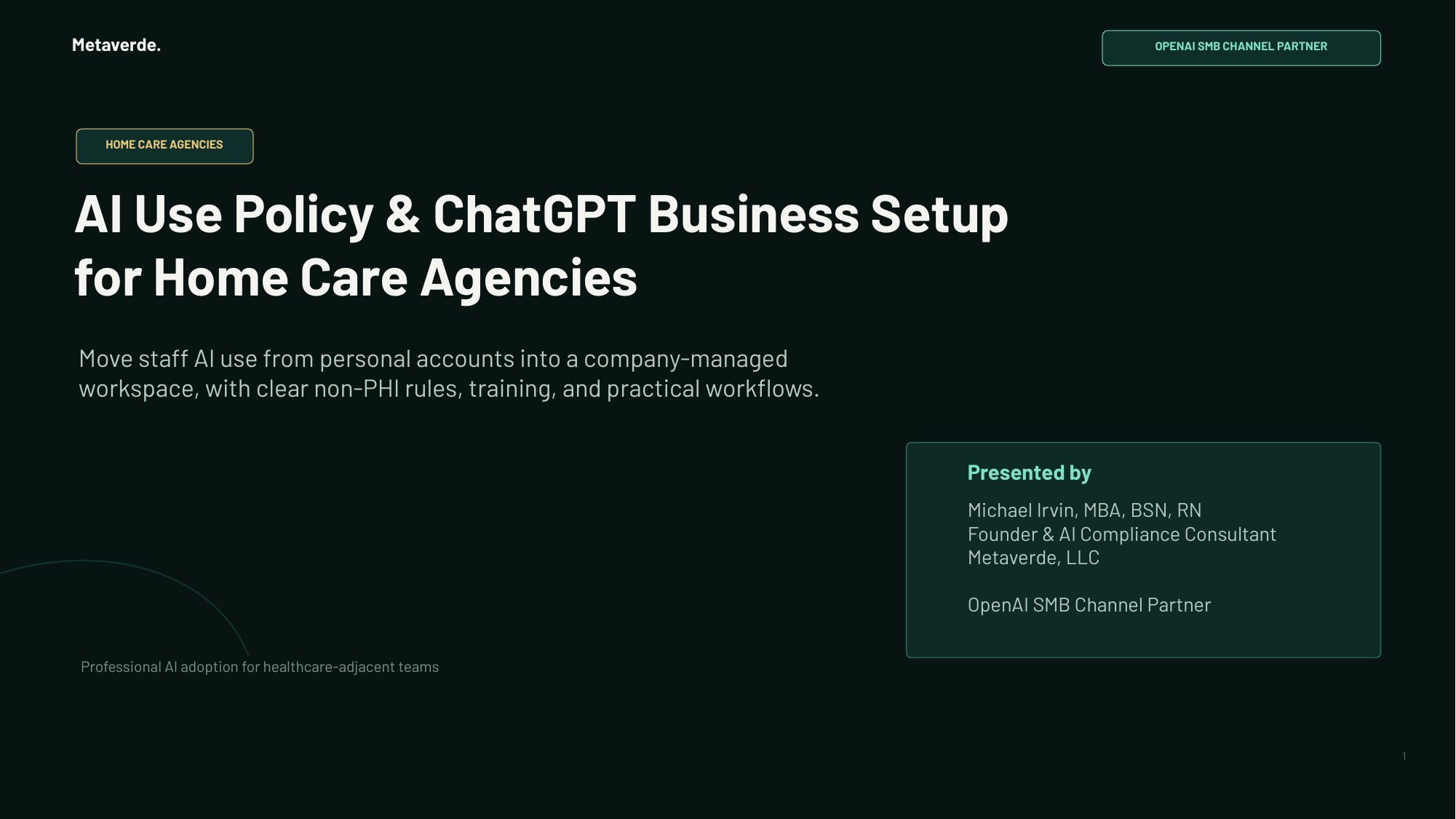

Metaverde.

OPENAI SMB CHANNEL PARTNER

HOME CARE AGENCIES
AI Use Policy & ChatGPT Business Setup for Home Care Agencies
Move staff AI use from personal accounts into a company-managed workspace, with clear non-PHI rules, training, and practical workflows.

Presented by
Michael Irvin, MBA, BSN, RN
Founder & AI Compliance Consultant
Metaverde, LLC

OpenAI SMB Channel Partner

Professional AI adoption for healthcare-adjacent teams
1